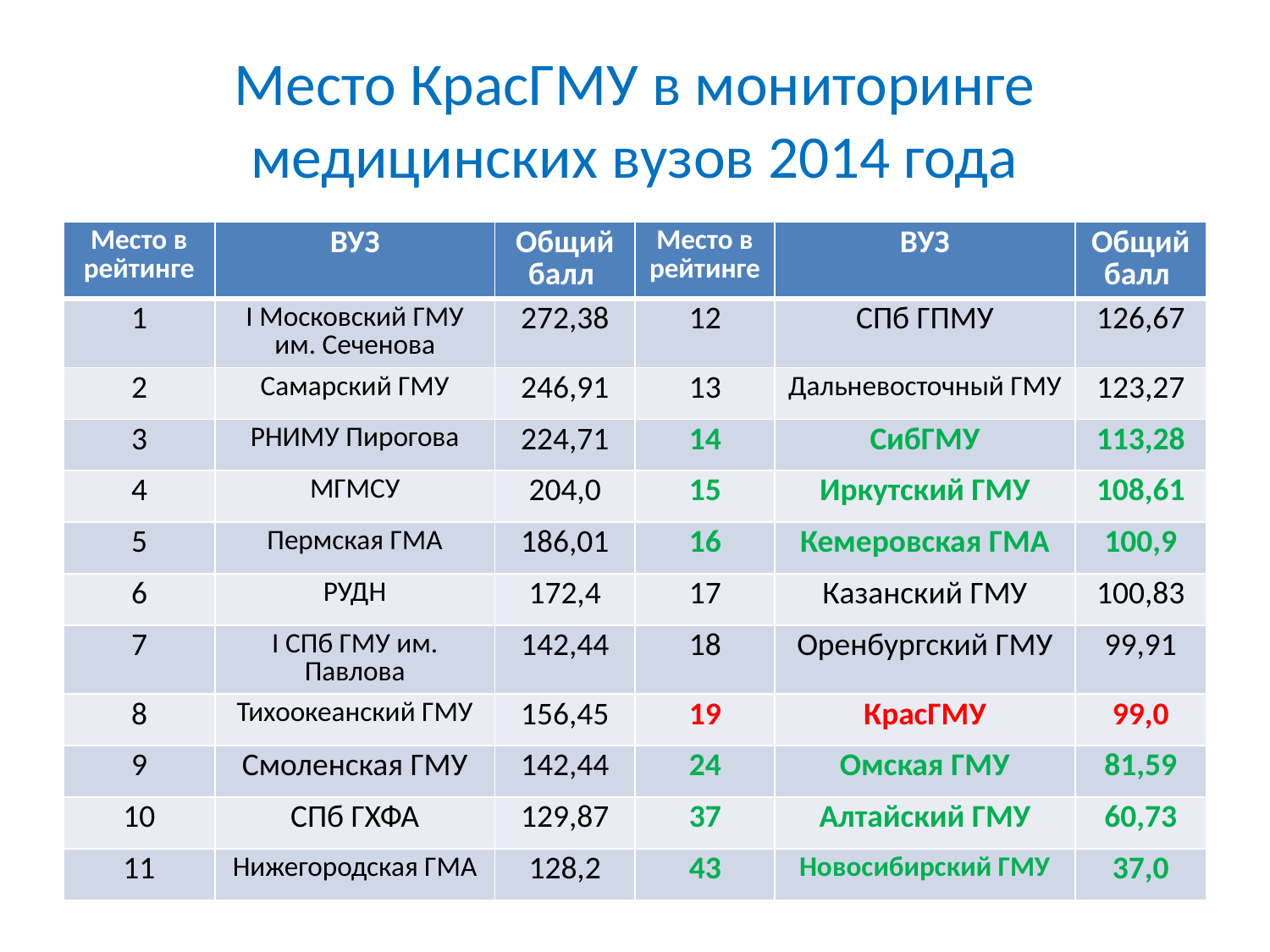

# Место КрасГМУ в мониторинге медицинских вузов 2014 года
| Место в рейтинге | ВУЗ | Общий балл | Место в рейтинге | ВУЗ | Общий балл |
| --- | --- | --- | --- | --- | --- |
| 1 | I Московский ГМУ им. Сеченова | 272,38 | 12 | СПб ГПМУ | 126,67 |
| 2 | Самарский ГМУ | 246,91 | 13 | Дальневосточный ГМУ | 123,27 |
| 3 | РНИМУ Пирогова | 224,71 | 14 | СибГМУ | 113,28 |
| 4 | МГМСУ | 204,0 | 15 | Иркутский ГМУ | 108,61 |
| 5 | Пермская ГМА | 186,01 | 16 | Кемеровская ГМА | 100,9 |
| 6 | РУДН | 172,4 | 17 | Казанский ГМУ | 100,83 |
| 7 | I СПб ГМУ им. Павлова | 142,44 | 18 | Оренбургский ГМУ | 99,91 |
| 8 | Тихоокеанский ГМУ | 156,45 | 19 | КрасГМУ | 99,0 |
| 9 | Смоленская ГМУ | 142,44 | 24 | Омская ГМУ | 81,59 |
| 10 | СПб ГХФА | 129,87 | 37 | Алтайский ГМУ | 60,73 |
| 11 | Нижегородская ГМА | 128,2 | 43 | Новосибирский ГМУ | 37,0 |